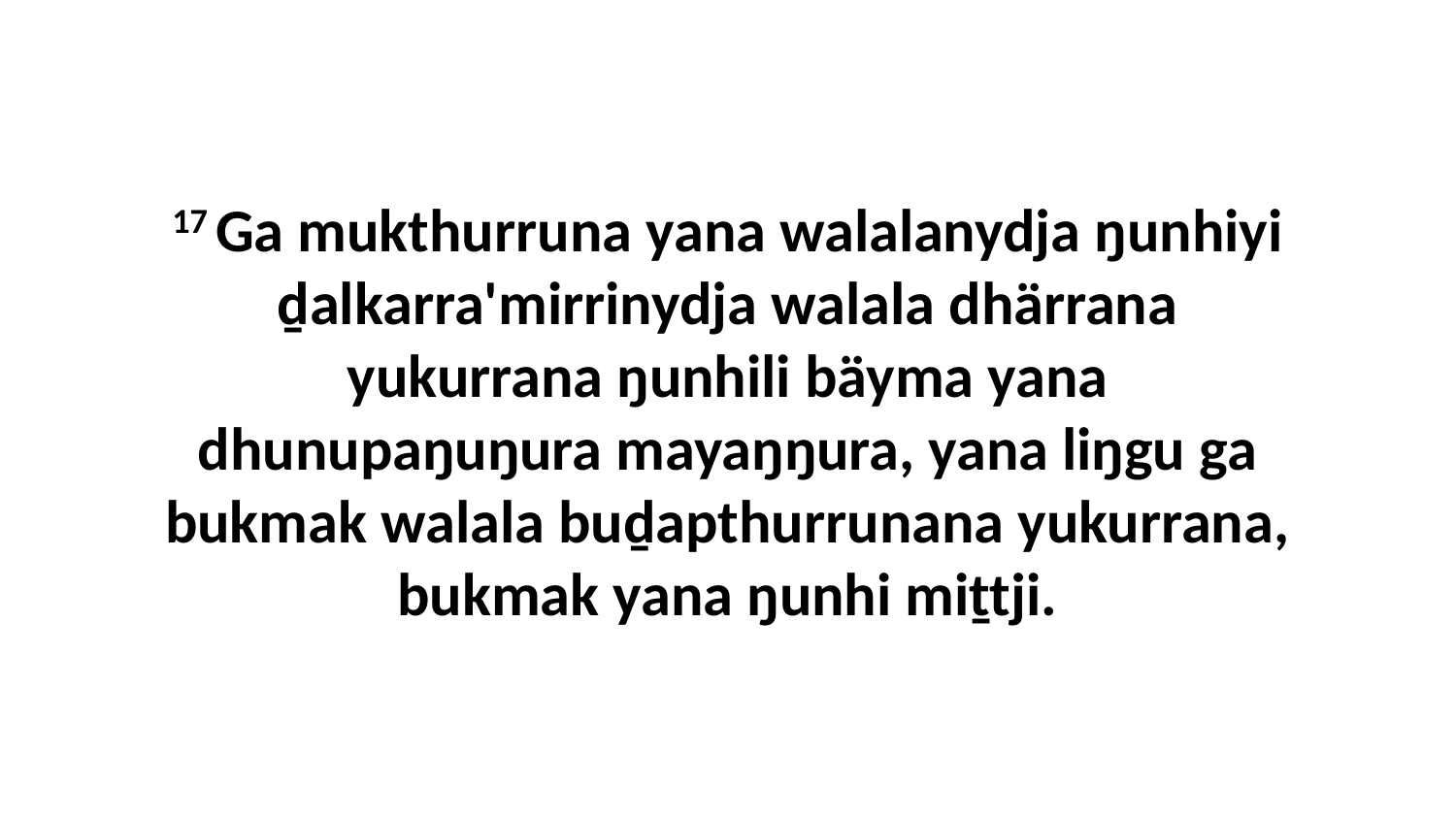

17 Ga mukthurruna yana walalanydja ŋunhiyi ḏalkarra'mirrinydja walala dhärrana yukurrana ŋunhili bäyma yana dhunupaŋuŋura mayaŋŋura, yana liŋgu ga bukmak walala buḏapthurrunana yukurrana, bukmak yana ŋunhi miṯtji.